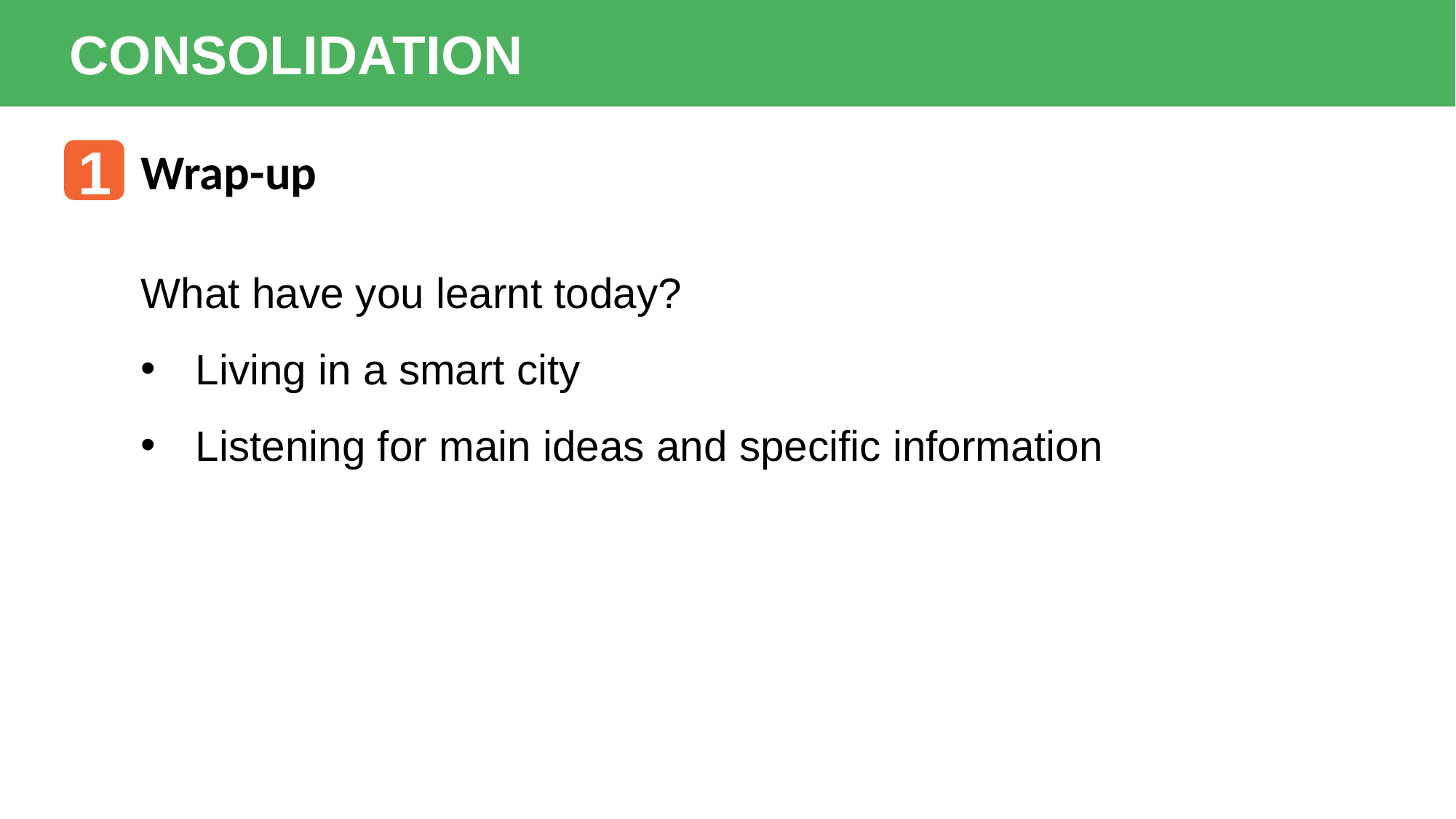

CONSOLIDATION
1
Wrap-up

What have you learnt today?
Living in a smart city
Listening for main ideas and specific information